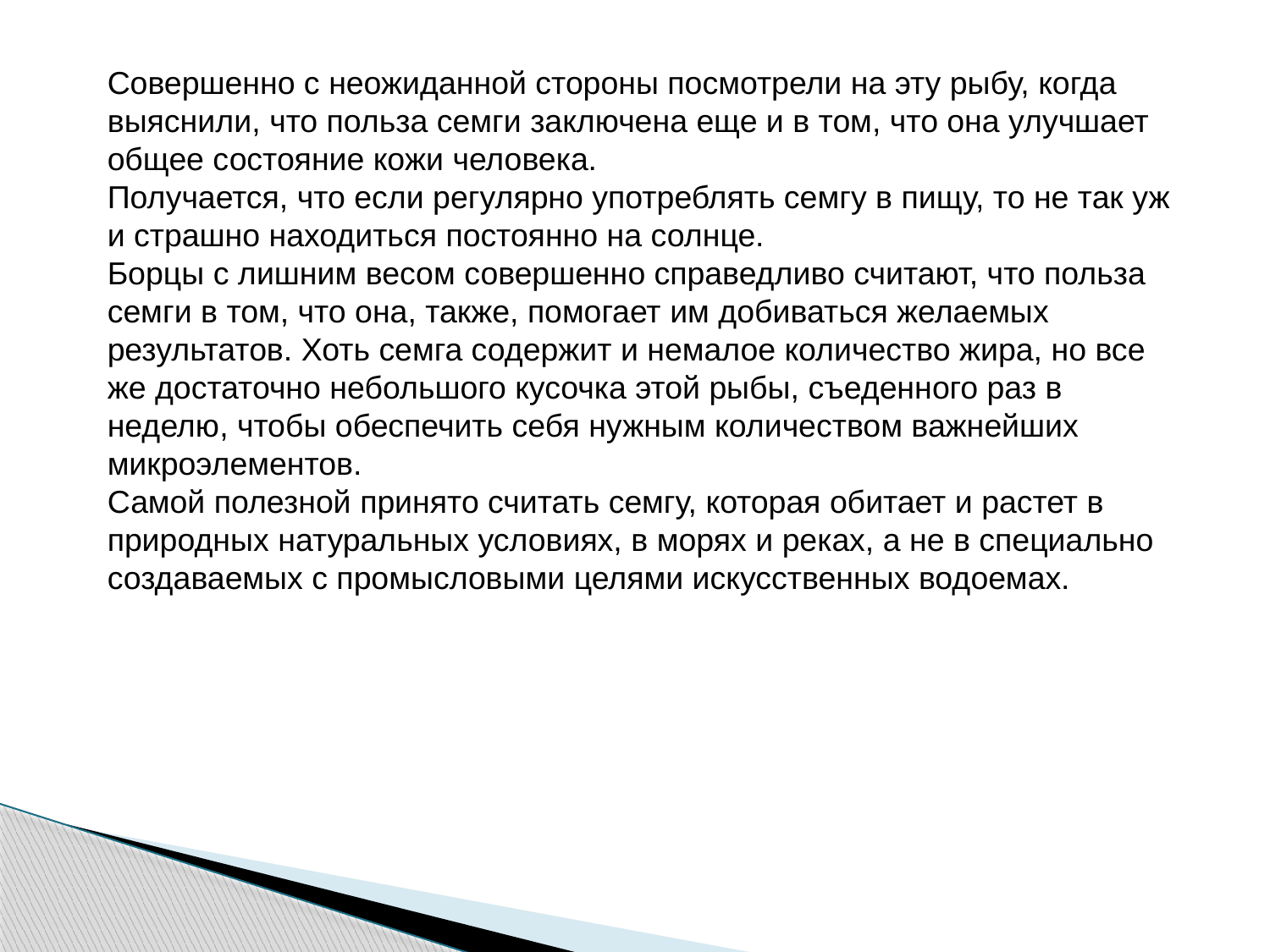

Совершенно с неожиданной стороны посмотрели на эту рыбу, когда выяснили, что польза семги заключена еще и в том, что она улучшает общее состояние кожи человека.
Получается, что если регулярно употреблять семгу в пищу, то не так уж и страшно находиться постоянно на солнце.
Борцы с лишним весом совершенно справедливо считают, что польза семги в том, что она, также, помогает им добиваться желаемых результатов. Хоть семга содержит и немалое количество жира, но все же достаточно небольшого кусочка этой рыбы, съеденного раз в неделю, чтобы обеспечить себя нужным количеством важнейших микроэлементов.
Самой полезной принято считать семгу, которая обитает и растет в природных натуральных условиях, в морях и реках, а не в специально создаваемых с промысловыми целями искусственных водоемах.